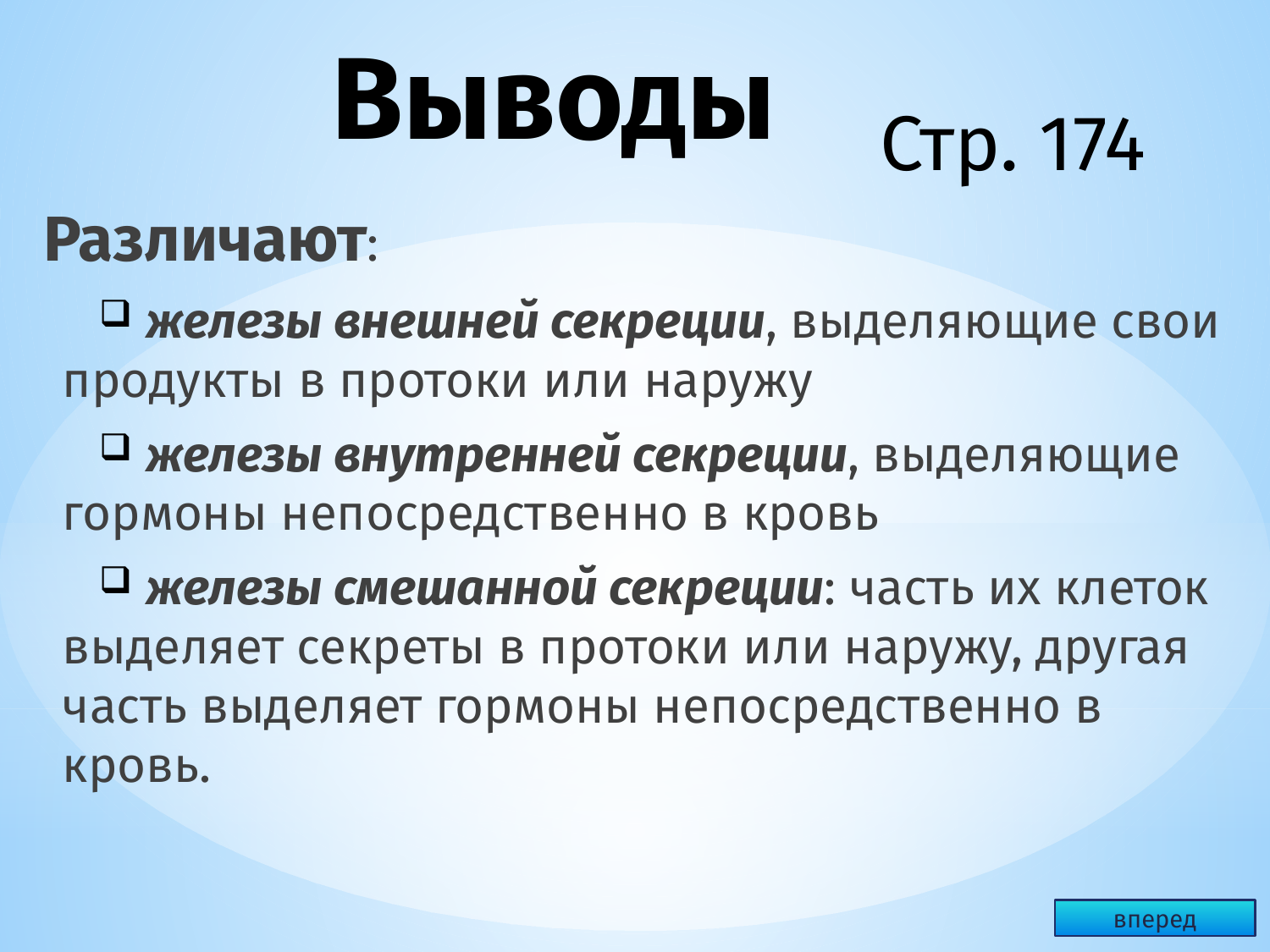

# Выводы
Стр. 174
Различают:
 железы внешней секреции, выделяющие свои продукты в протоки или наружу
 железы внутренней секреции, выделяющие гормоны непосредственно в кровь
 железы смешанной секреции: часть их клеток выделяет секреты в протоки или наружу, другая часть выделяет гормоны непосредственно в кровь.
вперед